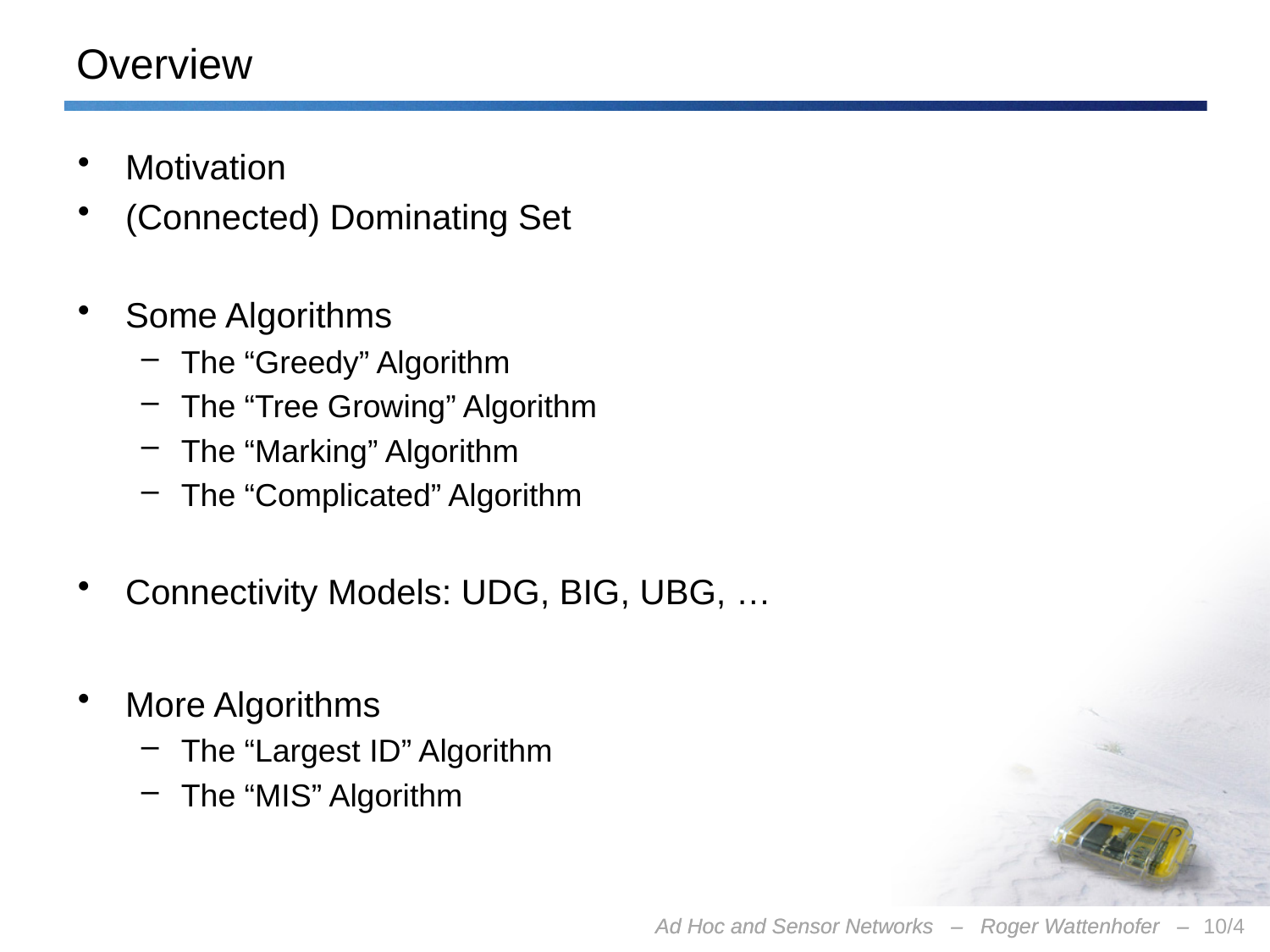

# Overview

Motivation
(Connected) Dominating Set

Some Algorithms
The “Greedy” Algorithm
The “Tree Growing” Algorithm
The “Marking” Algorithm
The “Complicated” Algorithm

Connectivity Models: UDG, BIG, UBG, …

More Algorithms
The “Largest ID” Algorithm
The “MIS” Algorithm